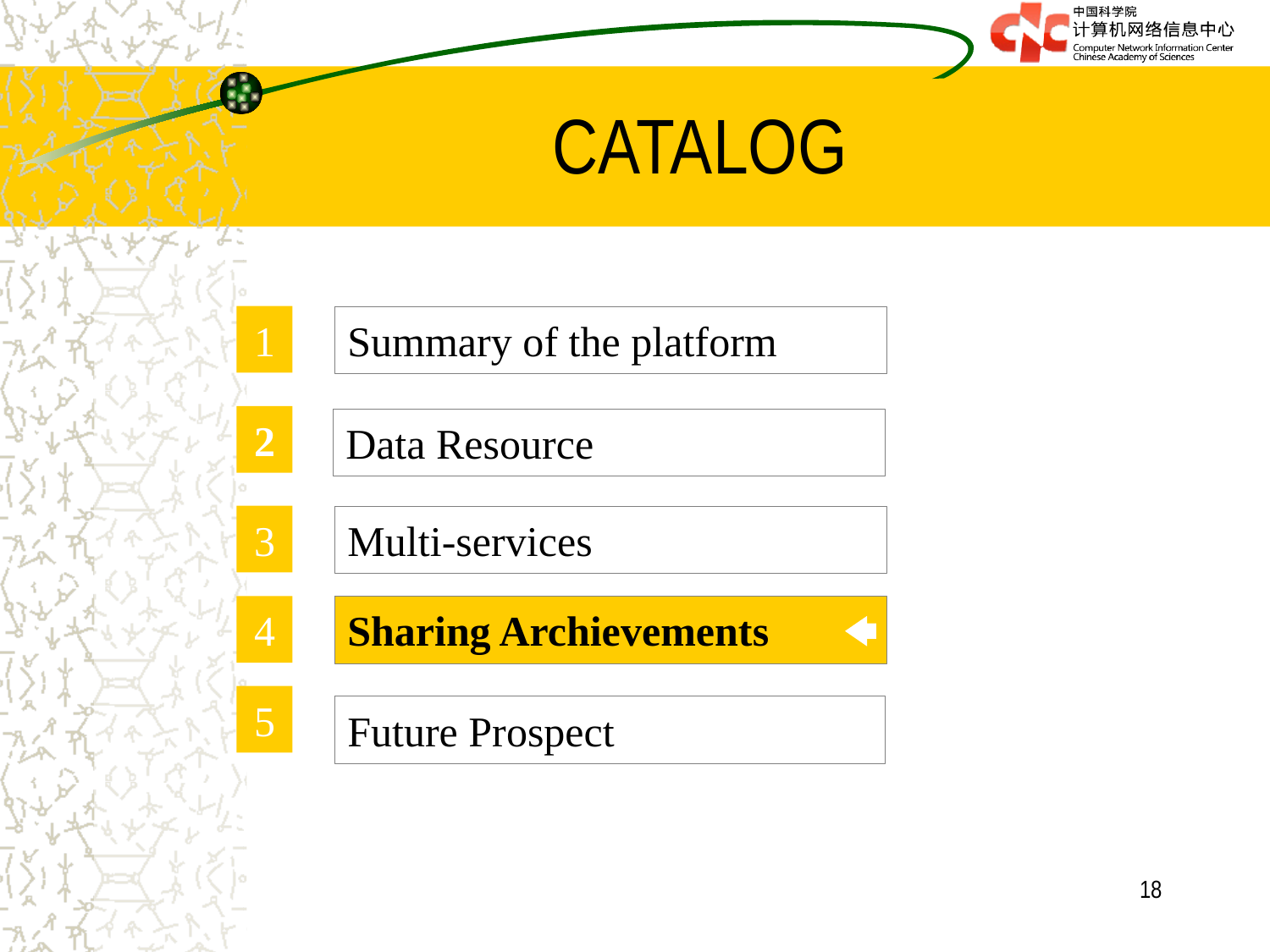

# CATALOG
1
Summary of the platform
2
Data Resource

3
Multi-services
Sharing Archievements

4
5
Future Prospect
18